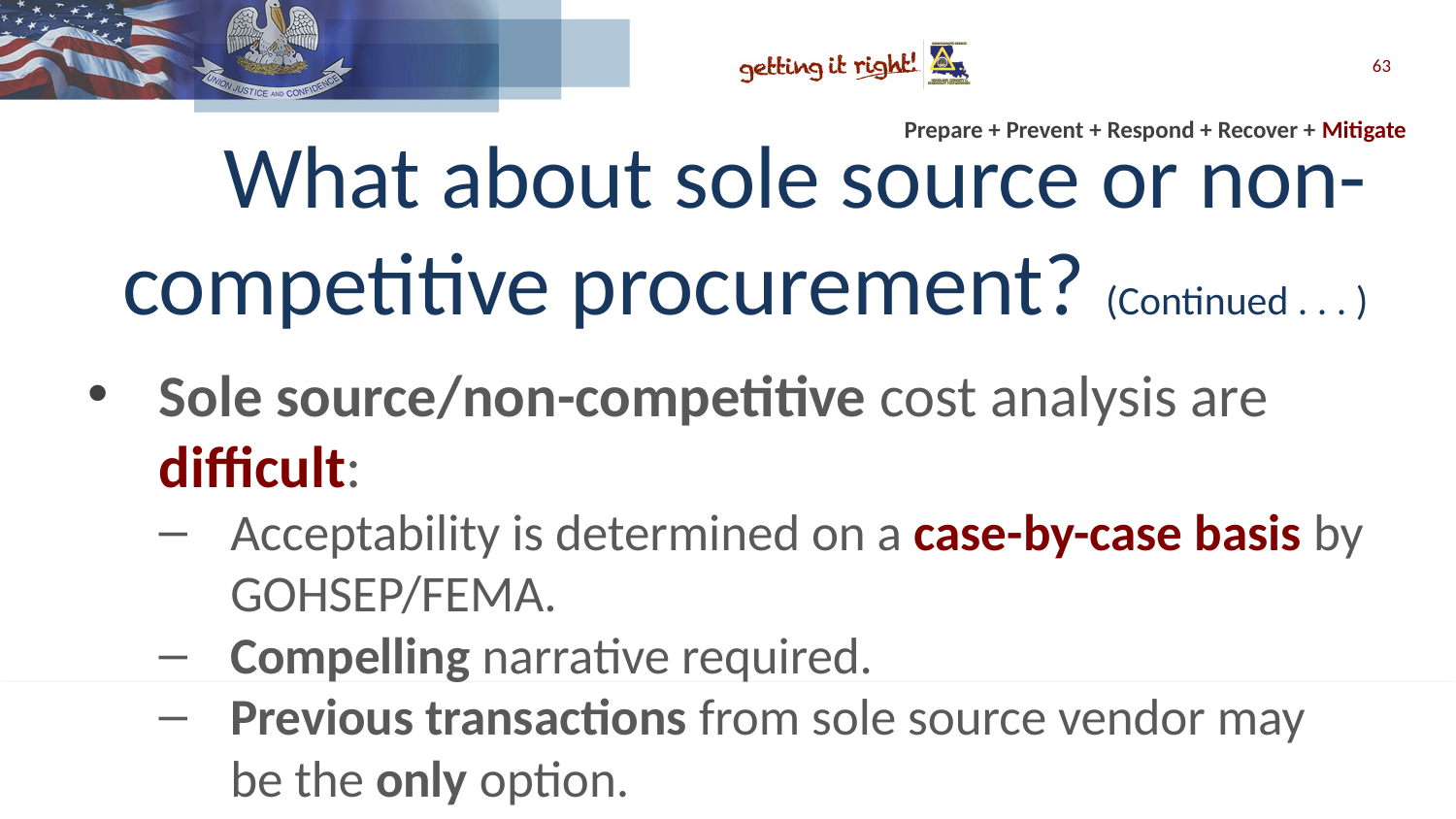

63
# What about sole source or non-competitive procurement? (Continued . . . )
Sole source/non-competitive cost analysis are difficult:
Acceptability is determined on a case-by-case basis by GOHSEP/FEMA.
Compelling narrative required.
Previous transactions from sole source vendor may be the only option.